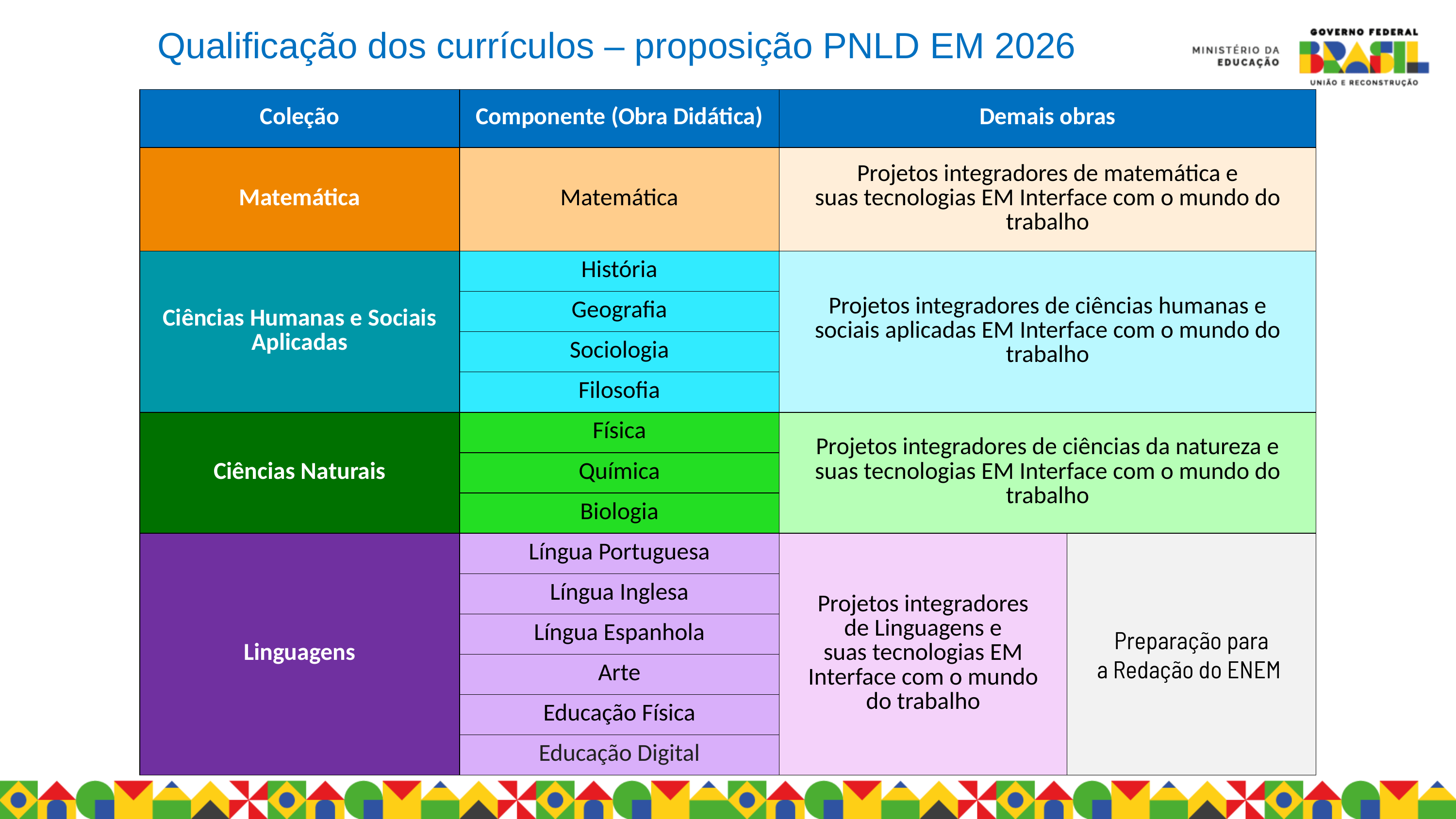

Qualificação dos currículos – proposição PNLD EM 2026

| Coleção​ | Componente (Obra Didática)​ | Demais obras​ |  |
| --- | --- | --- | --- |
| Matemática​ | Matemática​ | Projetos integradores de matemática e suas tecnologias EM Interface com o mundo do trabalho​ |  |
| Ciências Humanas e Sociais Aplicadas​ | História​ | Projetos integradores de ciências humanas e sociais aplicadas EM Interface com o mundo do trabalho​ |  |
|  | Geografia​ |  |  |
|  | Sociologia​ |  |  |
|  | Filosofia​ |  |  |
| Ciências Naturais​ | Física​ | Projetos integradores de ciências da natureza e suas tecnologias EM Interface com o mundo do trabalho​ |  |
|  | Química​ |  |  |
|  | Biologia​ |  |  |
| Linguagens​ | Língua Portuguesa​ | Projetos integradores de Linguagens e suas tecnologias EM Interface com o mundo do trabalho​ | Preparação para a Redação do ENEM ​ |
|  | Língua Inglesa​ |  |  |
|  | Língua Espanhola​ |  |  |
|  | Arte​ |  |  |
|  | Educação Física​ |  |  |
|  | Educação Digital |  |  |